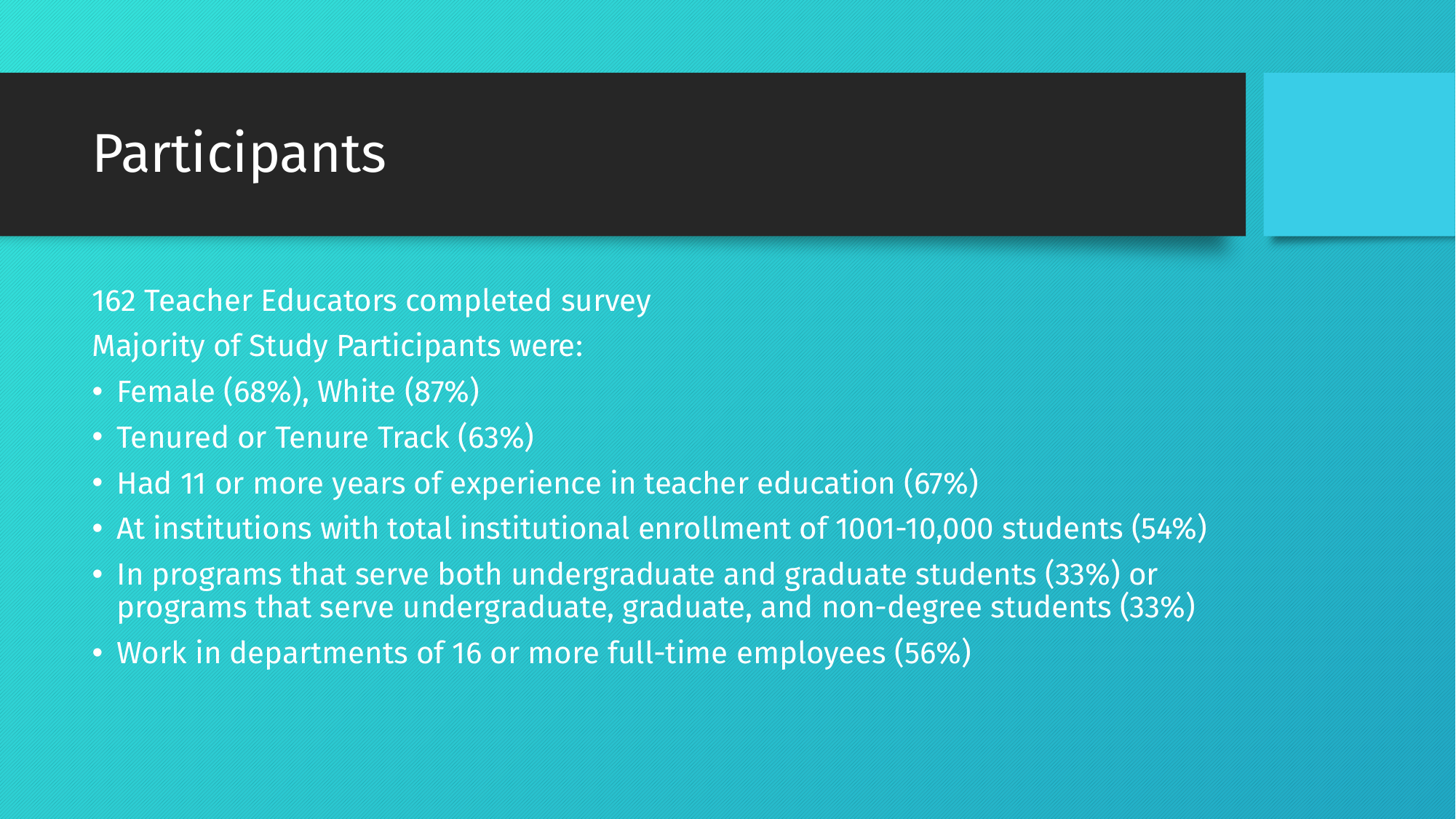

# Participants
162 Teacher Educators completed survey
Majority of Study Participants were:
Female (68%), White (87%)
Tenured or Tenure Track (63%)
Had 11 or more years of experience in teacher education (67%)
At institutions with total institutional enrollment of 1001-10,000 students (54%)
In programs that serve both undergraduate and graduate students (33%) or programs that serve undergraduate, graduate, and non-degree students (33%)
Work in departments of 16 or more full-time employees (56%)